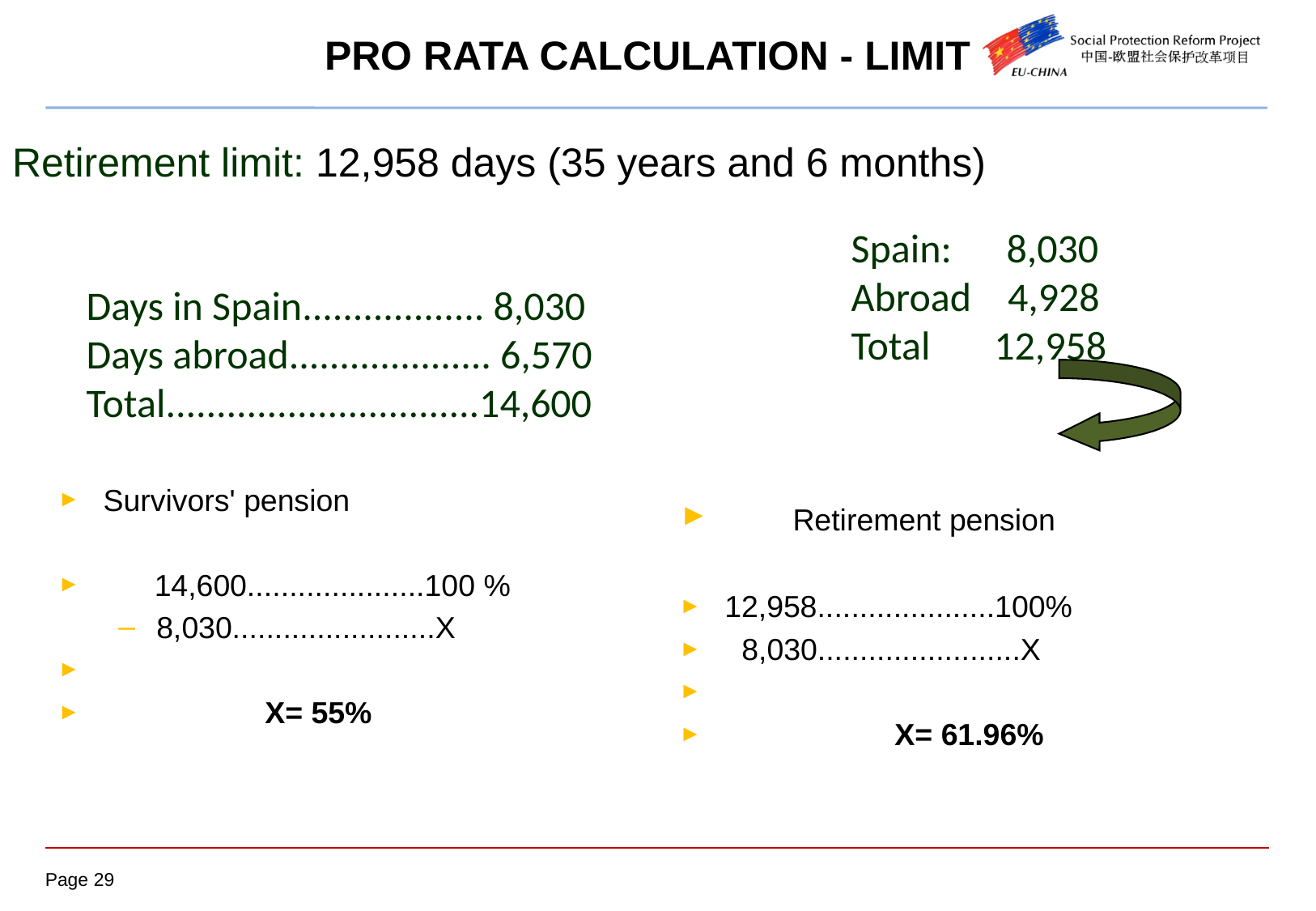

# PRO RATA CALCULATION - LIMIT
Retirement limit: 12,958 days (35 years and 6 months)

Spain:      8,030
Abroad    4,928
Total       12,958

Days in Spain.................. 8,030
Days abroad.................... 6,570
Total...............................14,600

Survivors' pension

      14,600.....................100 %
8,030........................X

                   X= 55%
      Retirement pension

12,958.....................100%
  8,030........................X

                    X= 61.96%